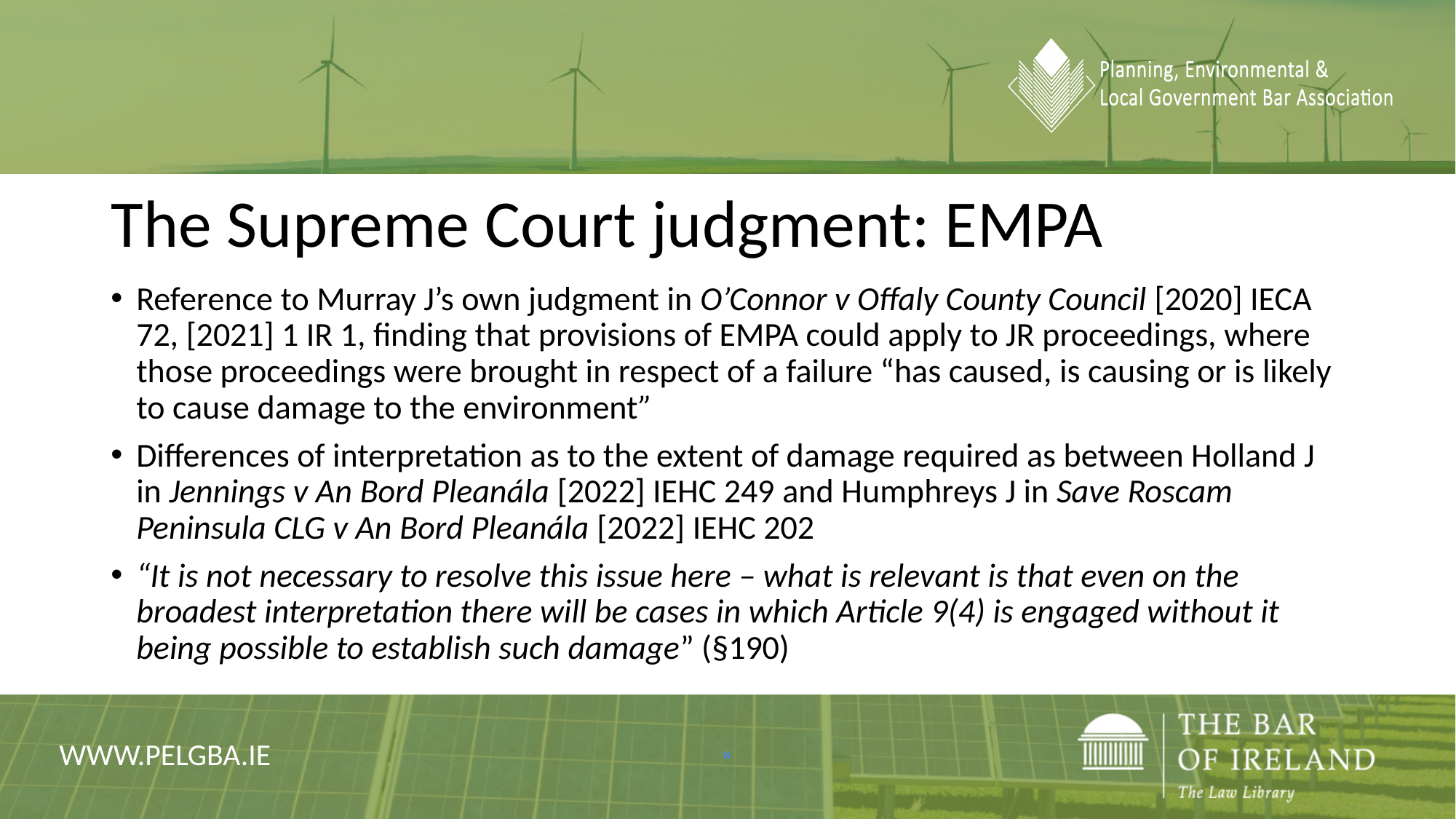

# The Supreme Court judgment: EMPA
Reference to Murray J’s own judgment in O’Connor v Offaly County Council [2020] IECA 72, [2021] 1 IR 1, finding that provisions of EMPA could apply to JR proceedings, where those proceedings were brought in respect of a failure “has caused, is causing or is likely to cause damage to the environment”
Differences of interpretation as to the extent of damage required as between Holland J in Jennings v An Bord Pleanála [2022] IEHC 249 and Humphreys J in Save Roscam Peninsula CLG v An Bord Pleanála [2022] IEHC 202
“It is not necessary to resolve this issue here – what is relevant is that even on the broadest interpretation there will be cases in which Article 9(4) is engaged without it being possible to establish such damage” (§190)